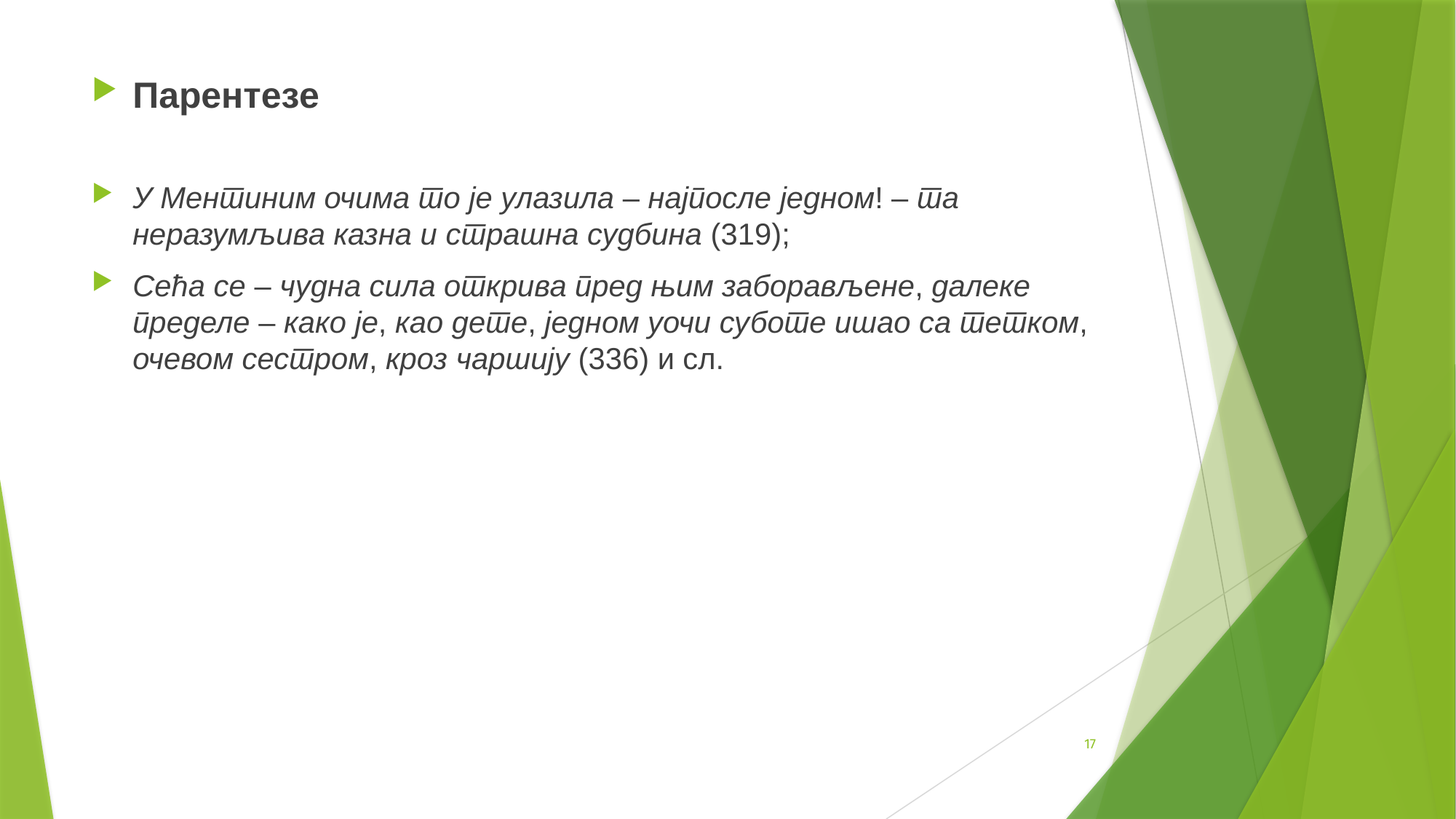

Парентезе

У Ментиним очима то је улазила – најпосле једном! – та неразумљива казна и страшна судбина (319);
Сећа се – чудна сила открива пред њим заборављене, далеке пределе – како је, као дете, једном уочи суботе ишао са тетком, очевом сестром, кроз чаршију (336) и сл.
17